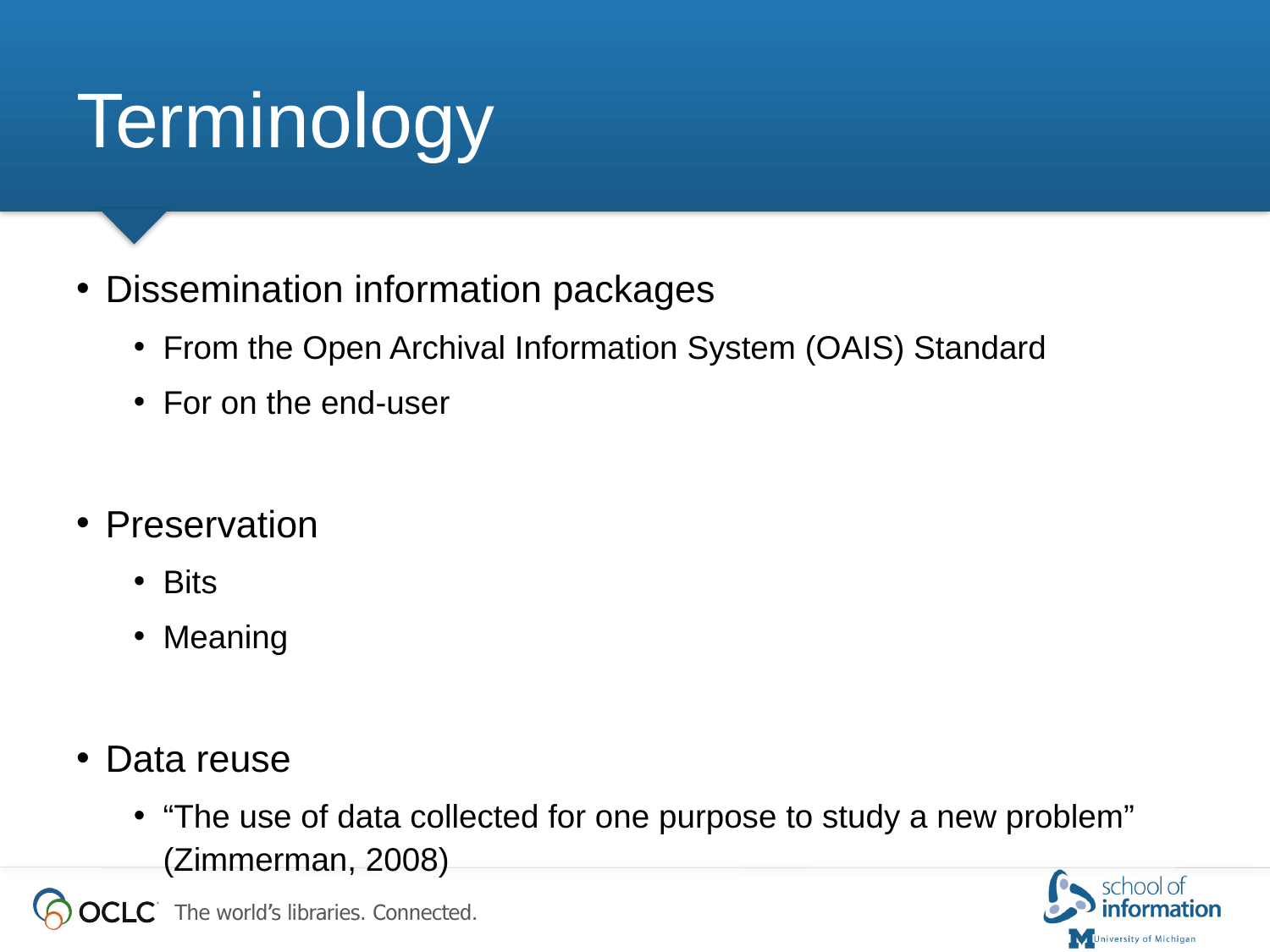

# Terminology
Dissemination information packages
From the Open Archival Information System (OAIS) Standard
For on the end-user

Preservation
Bits
Meaning

Data reuse
“The use of data collected for one purpose to study a new problem” (Zimmerman, 2008)